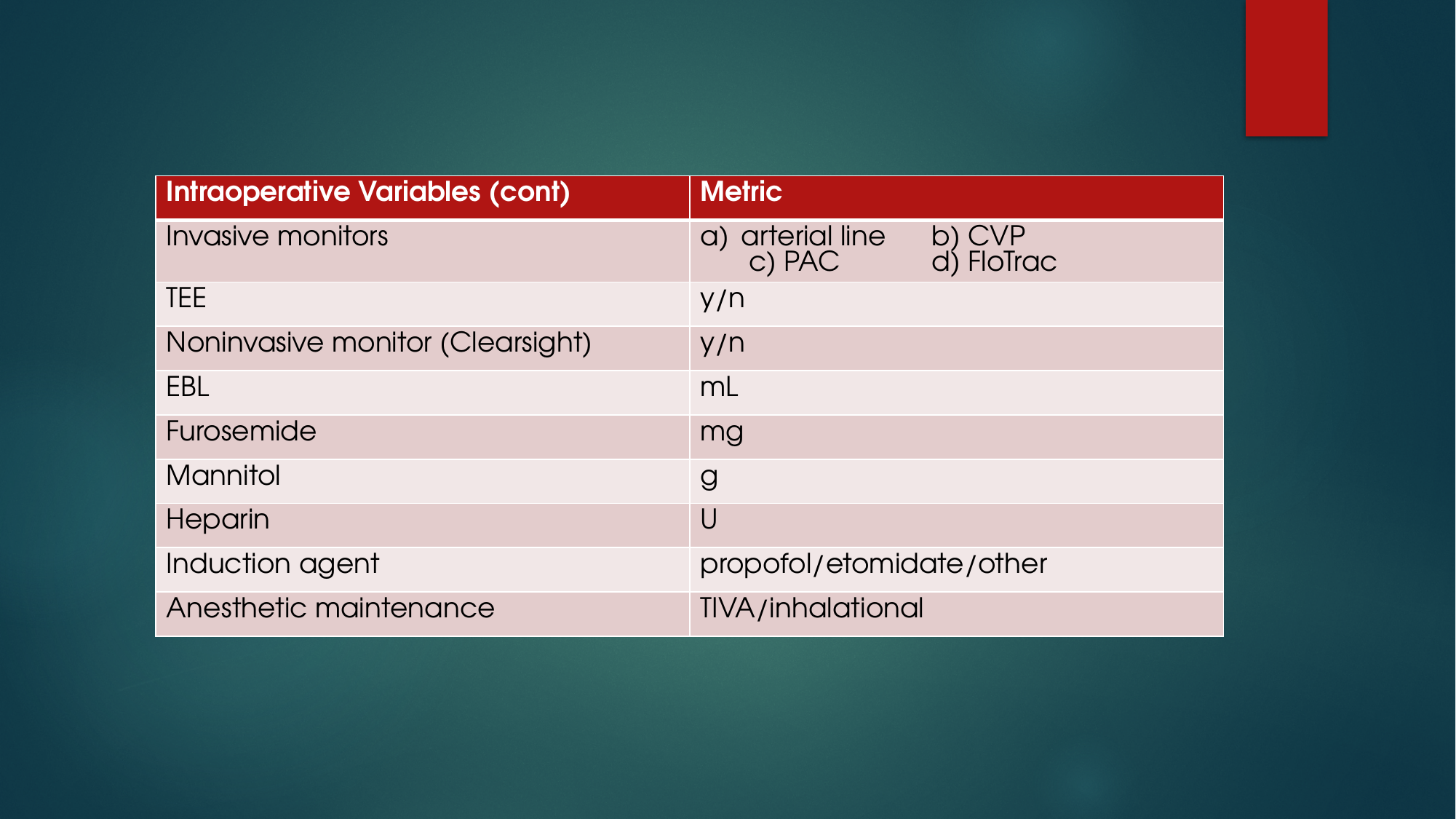

| Intraoperative Variables (cont) | Metric |
| --- | --- |
| Invasive monitors | arterial line b) CVP c) PAC d) FloTrac |
| TEE | y/n |
| Noninvasive monitor (Clearsight) | y/n |
| EBL | mL |
| Furosemide | mg |
| Mannitol | g |
| Heparin | U |
| Induction agent | propofol/etomidate/other |
| Anesthetic maintenance | TIVA/inhalational |